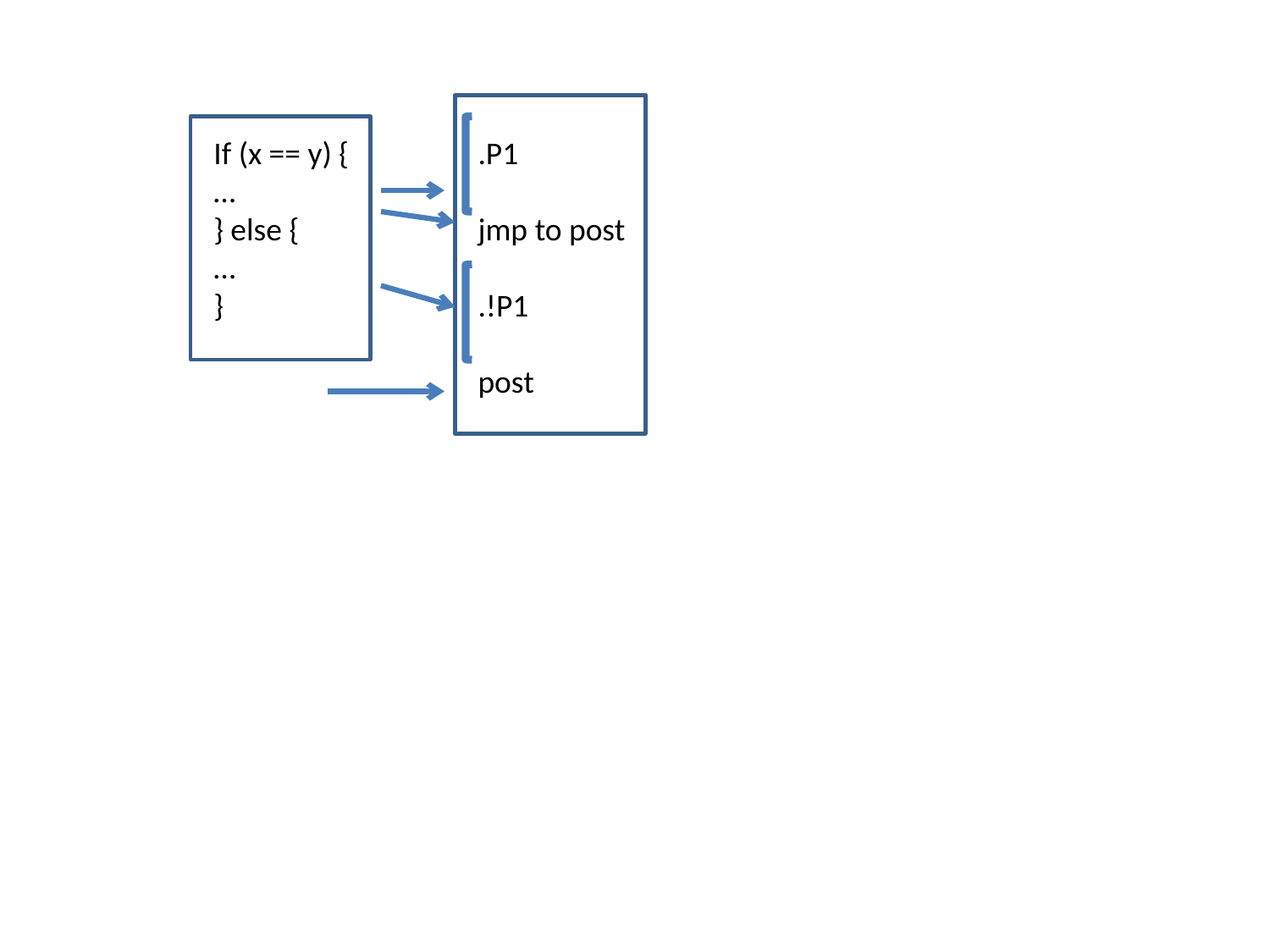

If (x == y) {
…
} else {
…
}
.P1

jmp to post

.!P1

post